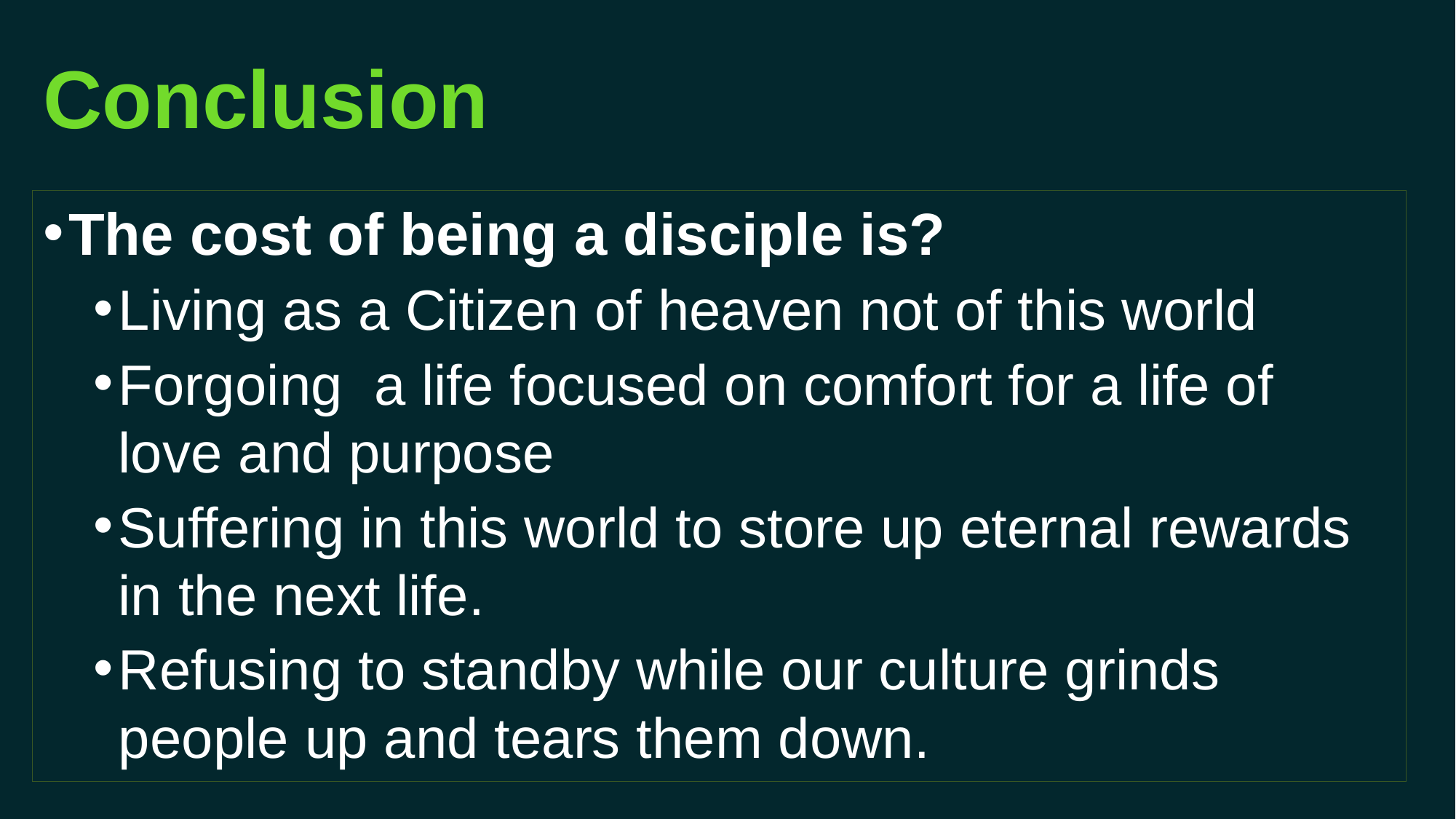

# Conclusion
The cost of being a disciple is?
Living as a Citizen of heaven not of this world
Forgoing  a life focused on comfort for a life of love and purpose
Suffering in this world to store up eternal rewards in the next life.
Refusing to standby while our culture grinds people up and tears them down.